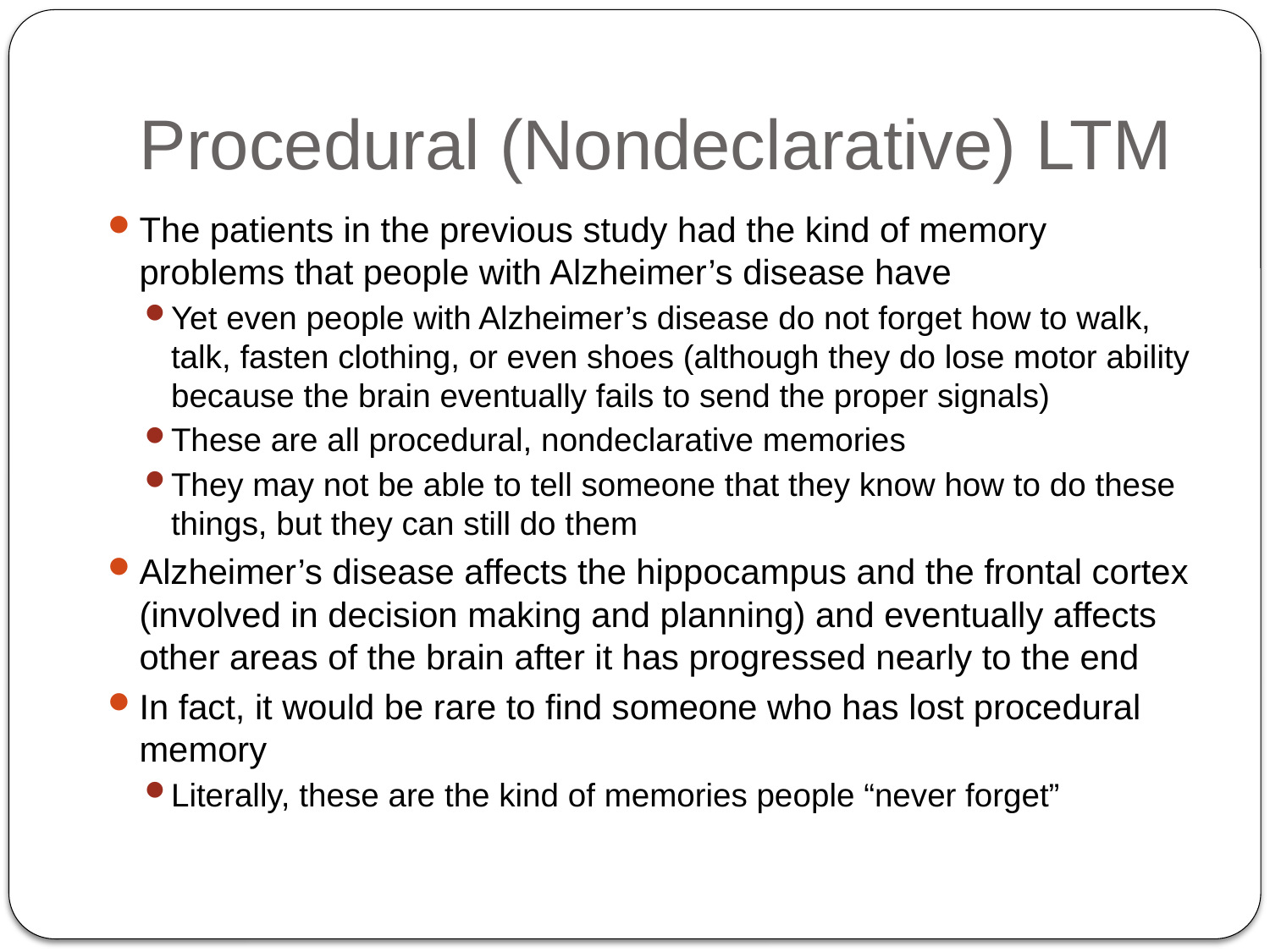

# Procedural (Nondeclarative) LTM
The patients in the previous study had the kind of memory problems that people with Alzheimer’s disease have
Yet even people with Alzheimer’s disease do not forget how to walk, talk, fasten clothing, or even shoes (although they do lose motor ability because the brain eventually fails to send the proper signals)
These are all procedural, nondeclarative memories
They may not be able to tell someone that they know how to do these things, but they can still do them
Alzheimer’s disease affects the hippocampus and the frontal cortex (involved in decision making and planning) and eventually affects other areas of the brain after it has progressed nearly to the end
In fact, it would be rare to find someone who has lost procedural memory
Literally, these are the kind of memories people “never forget”